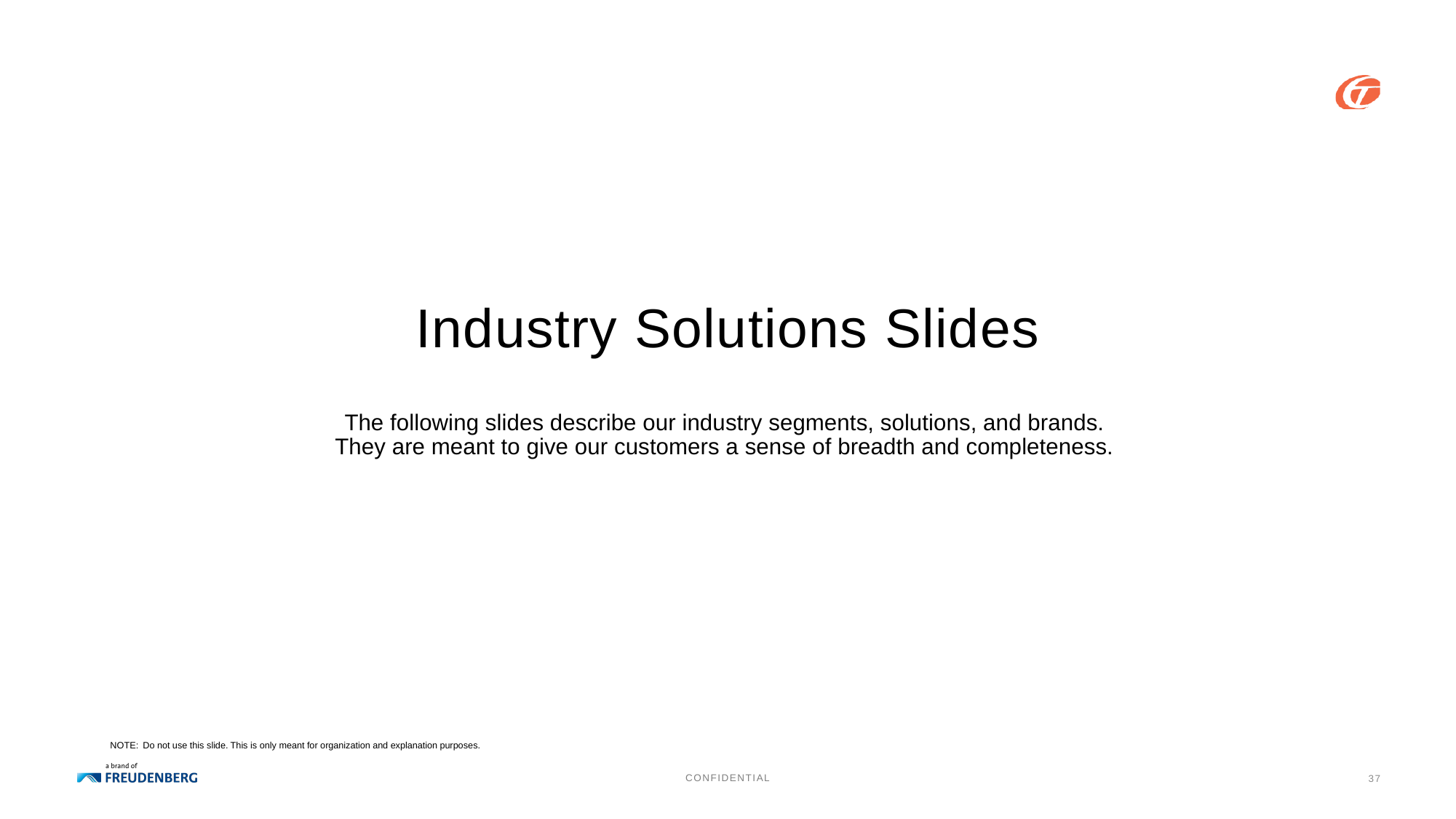

# Industry Solutions Slides
The following slides describe our industry segments, solutions, and brands.
They are meant to give our customers a sense of breadth and completeness.
NOTE: Do not use this slide. This is only meant for organization and explanation purposes.
37